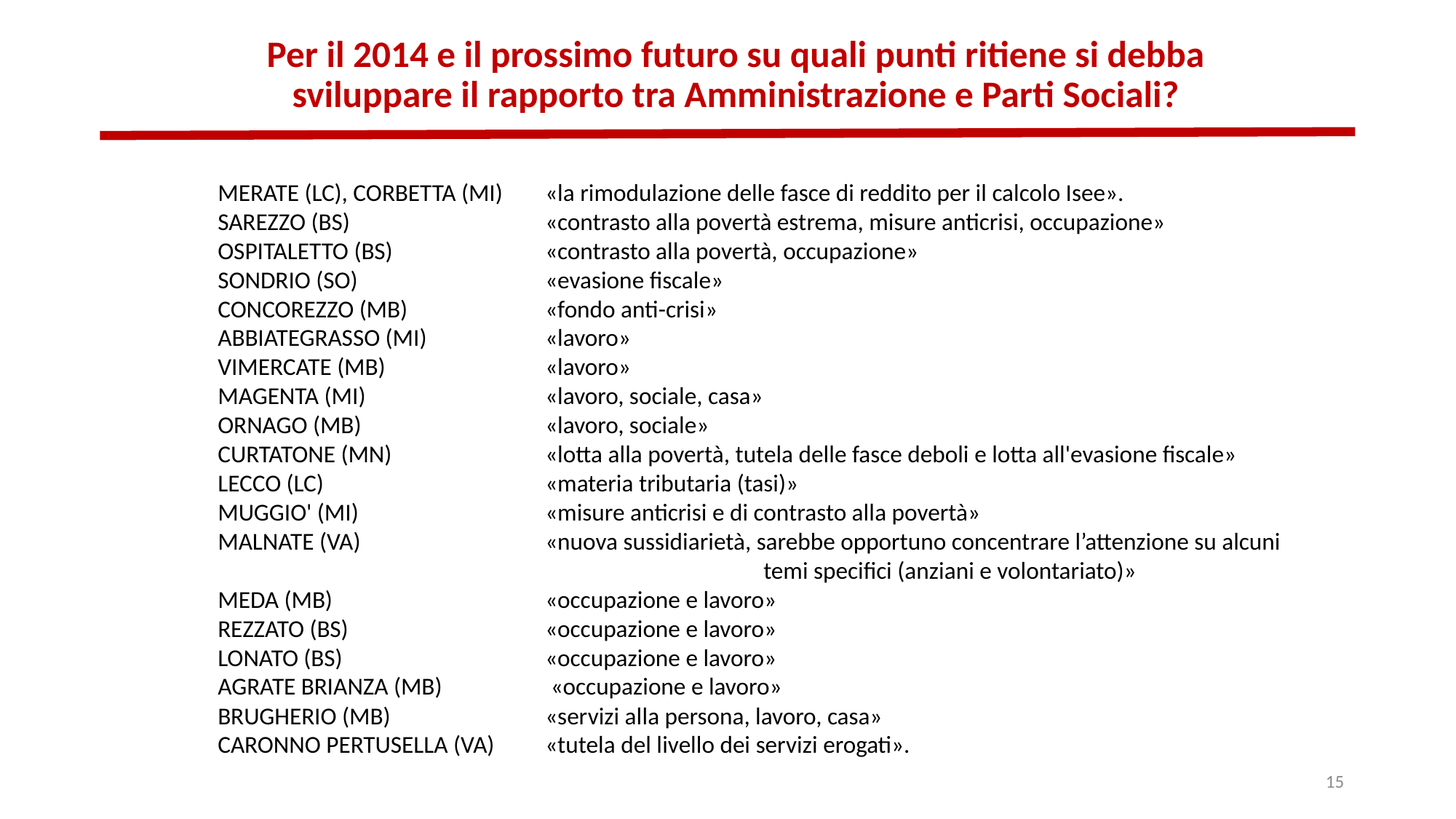

# Per il 2014 e il prossimo futuro su quali punti ritiene si debba sviluppare il rapporto tra Amministrazione e Parti Sociali?
MERATE (LC), CORBETTA (MI)	«la rimodulazione delle fasce di reddito per il calcolo Isee».
SAREZZO (BS)		«contrasto alla povertà estrema, misure anticrisi, occupazione»
OSPITALETTO (BS)		«contrasto alla povertà, occupazione»
SONDRIO (SO)		«evasione fiscale»
CONCOREZZO (MB)		«fondo anti-crisi»
ABBIATEGRASSO (MI) 		«lavoro»
VIMERCATE (MB)		«lavoro»
MAGENTA (MI)		«lavoro, sociale, casa»
ORNAGO (MB)		«lavoro, sociale»
CURTATONE (MN)		«lotta alla povertà, tutela delle fasce deboli e lotta all'evasione fiscale»
LECCO (LC)			«materia tributaria (tasi)»
MUGGIO' (MI)		«misure anticrisi e di contrasto alla povertà»
MALNATE (VA)		«nuova sussidiarietà, sarebbe opportuno concentrare l’attenzione su alcuni 					temi specifici (anziani e volontariato)»
MEDA (MB)		«occupazione e lavoro»
REZZATO (BS)		«occupazione e lavoro»
LONATO (BS)		«occupazione e lavoro»
AGRATE BRIANZA (MB)	 «occupazione e lavoro»
BRUGHERIO (MB)		«servizi alla persona, lavoro, casa»
CARONNO PERTUSELLA (VA)	«tutela del livello dei servizi erogati».
15